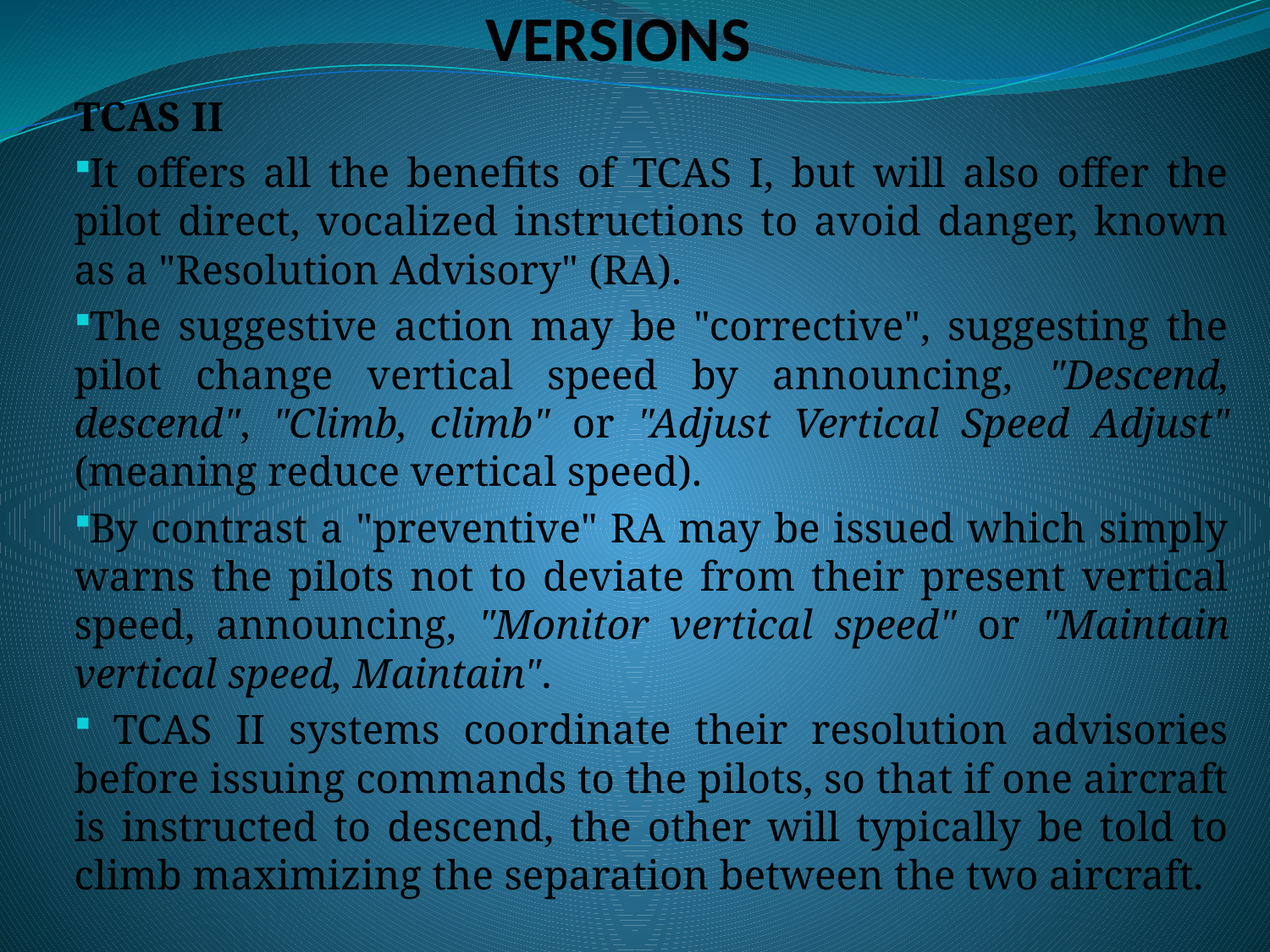

# VERSIONS
TCAS II
It offers all the benefits of TCAS I, but will also offer the pilot direct, vocalized instructions to avoid danger, known as a "Resolution Advisory" (RA).
The suggestive action may be "corrective", suggesting the pilot change vertical speed by announcing, "Descend, descend", "Climb, climb" or "Adjust Vertical Speed Adjust" (meaning reduce vertical speed).
By contrast a "preventive" RA may be issued which simply warns the pilots not to deviate from their present vertical speed, announcing, "Monitor vertical speed" or "Maintain vertical speed, Maintain".
 TCAS II systems coordinate their resolution advisories before issuing commands to the pilots, so that if one aircraft is instructed to descend, the other will typically be told to climb maximizing the separation between the two aircraft.